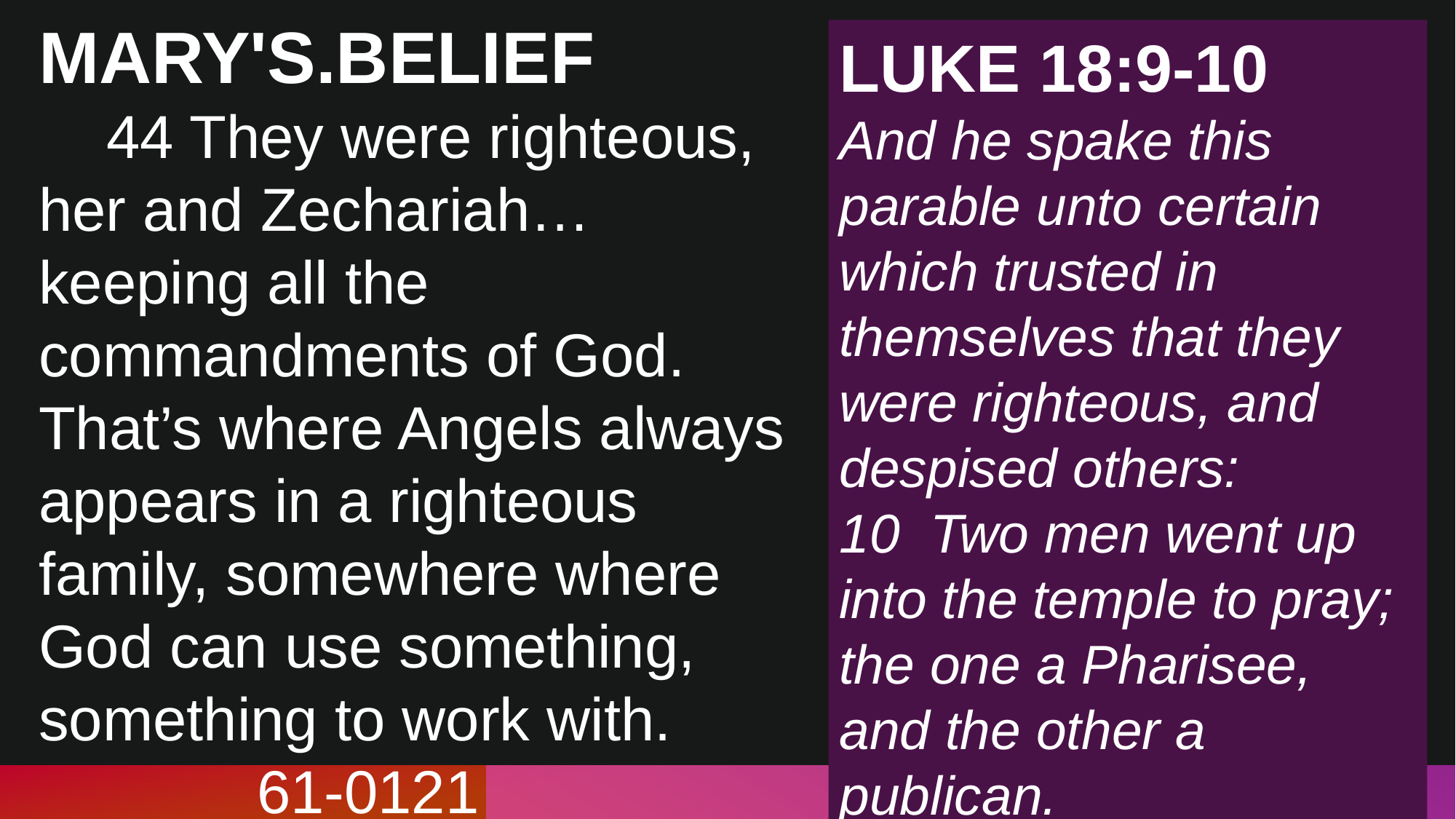

MARY'S.BELIEF
    44 They were righteous, her and Zechariah… keeping all the commandments of God. That’s where Angels always appears in a righteous family, somewhere where God can use something, something to work with. 			61-0121
LUKE 18:9-10
And he spake this parable unto certain which trusted in themselves that they were righteous, and despised others:
10  Two men went up into the temple to pray; the one a Pharisee, and the other a publican.